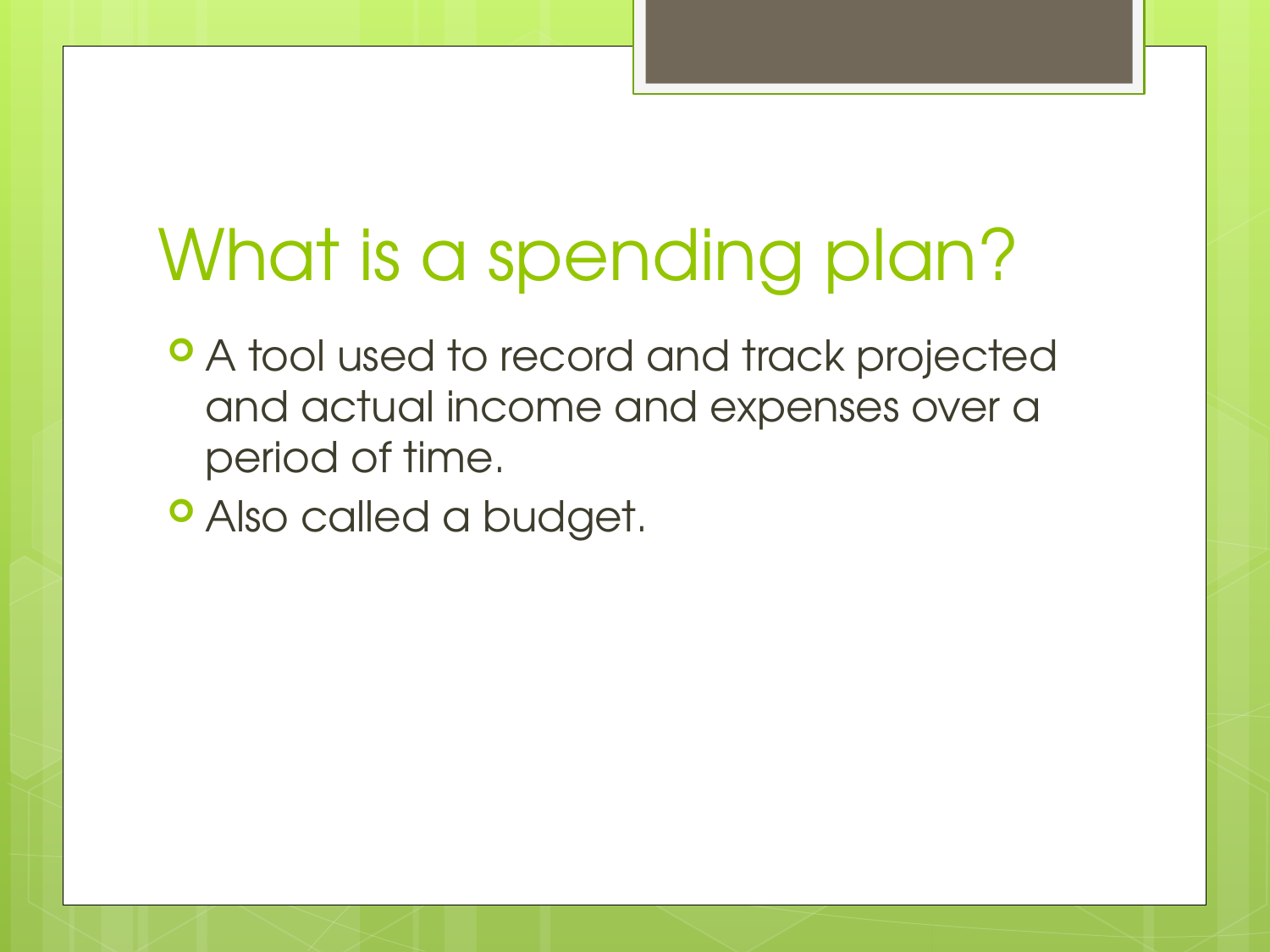

# What is a spending plan?
A tool used to record and track projected and actual income and expenses over a period of time.
Also called a budget.